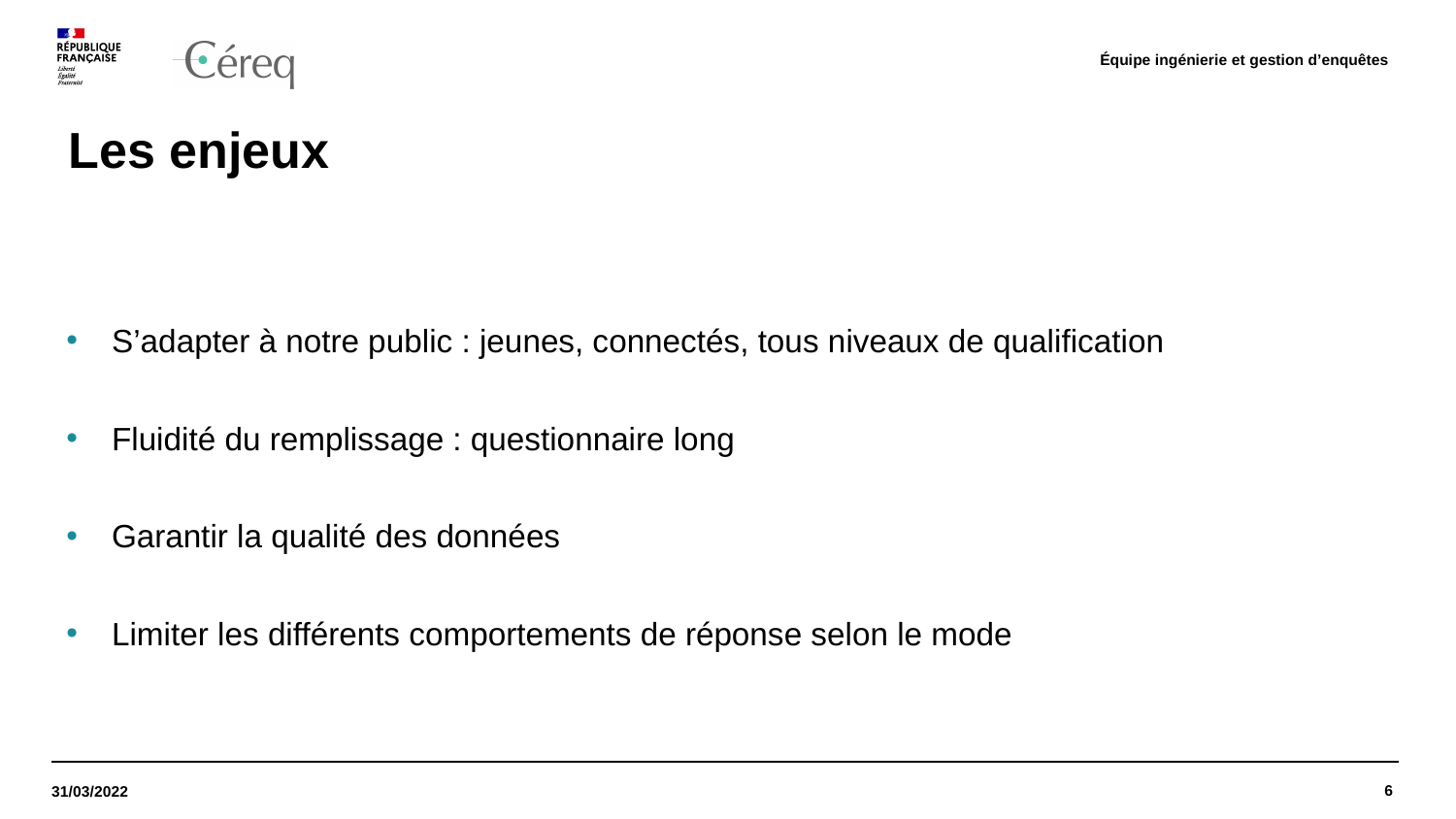

Équipe ingénierie et gestion d’enquêtes
# Les enjeux

S’adapter à notre public : jeunes, connectés, tous niveaux de qualification

Fluidité du remplissage : questionnaire long

Garantir la qualité des données

Limiter les différents comportements de réponse selon le mode

6
31/03/2022